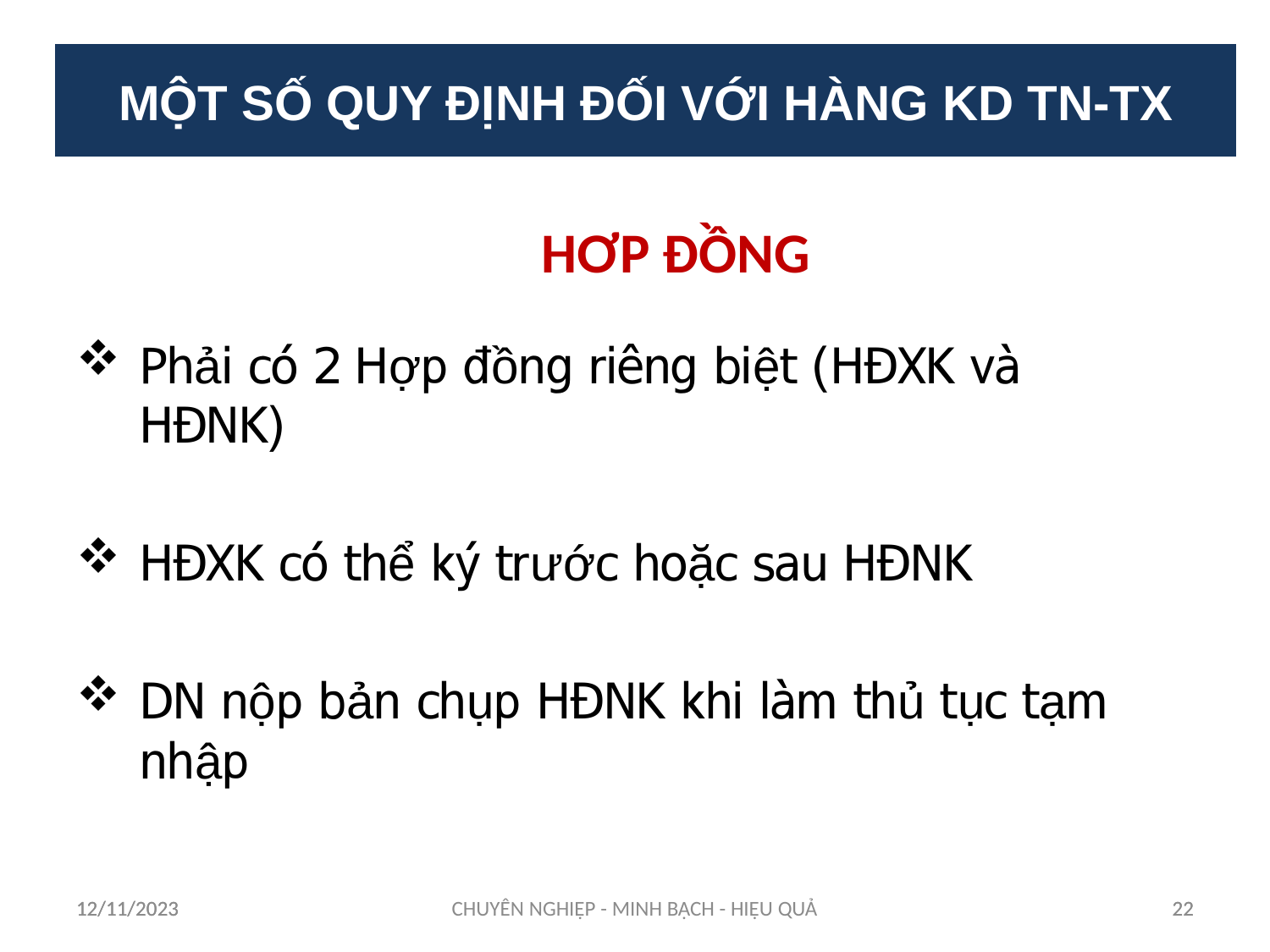

MỘT SỐ QUY ĐỊNH ĐỐI VỚI HÀNG KD TN-TX

HƠP ĐỒNG
Phải có 2 Hợp đồng riêng biệt (HĐXK và HĐNK)

HĐXK có thể ký trước hoặc sau HĐNK

DN nộp bản chụp HĐNK khi làm thủ tục tạm nhập

12/11/2023
12/11/2023
CHUYÊN NGHIỆP - MINH BẠCH - HIỆU QUẢ
22
22